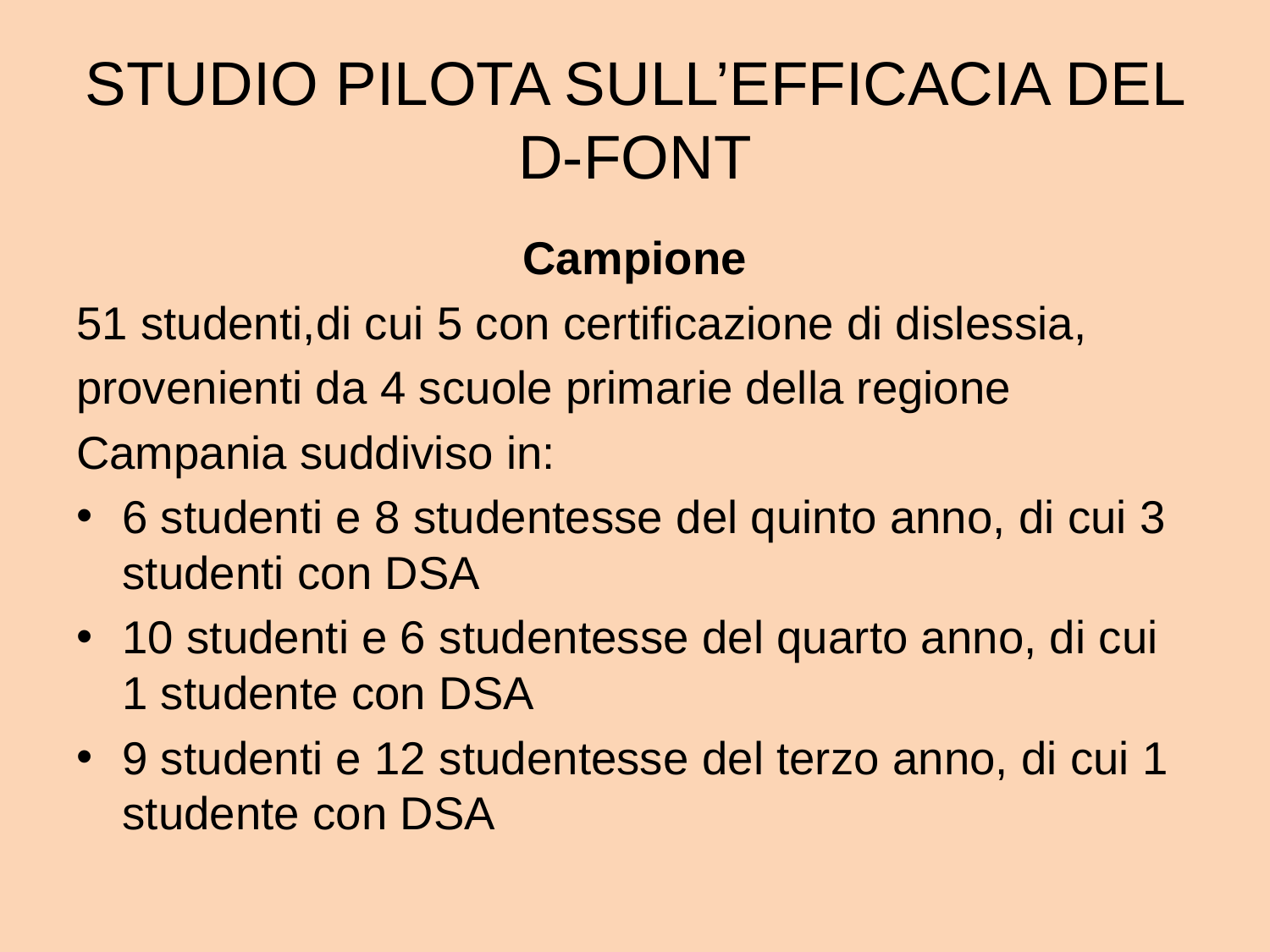

# STUDIO PILOTA SULL’EFFICACIA DEL D-FONT
Campione
51 studenti,di cui 5 con certificazione di dislessia,
provenienti da 4 scuole primarie della regione
Campania suddiviso in:
6 studenti e 8 studentesse del quinto anno, di cui 3 studenti con DSA
10 studenti e 6 studentesse del quarto anno, di cui 1 studente con DSA
9 studenti e 12 studentesse del terzo anno, di cui 1 studente con DSA